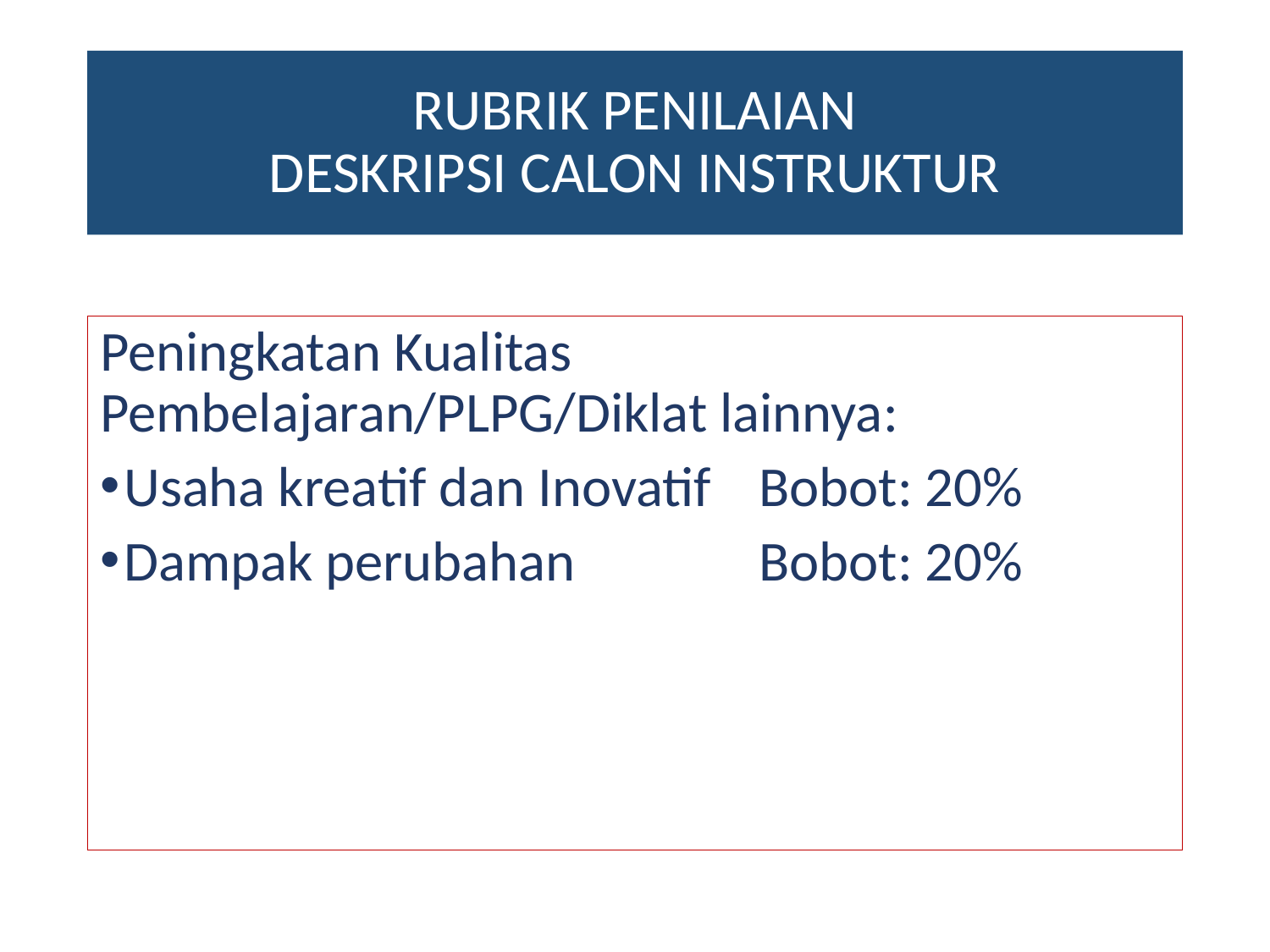

# RUBRIK PENILAIAN DESKRIPSI CALON INSTRUKTUR
Peningkatan Kualitas Pembelajaran/PLPG/Diklat lainnya:
Usaha kreatif dan Inovatif	Bobot: 20%
Dampak perubahan		Bobot: 20%